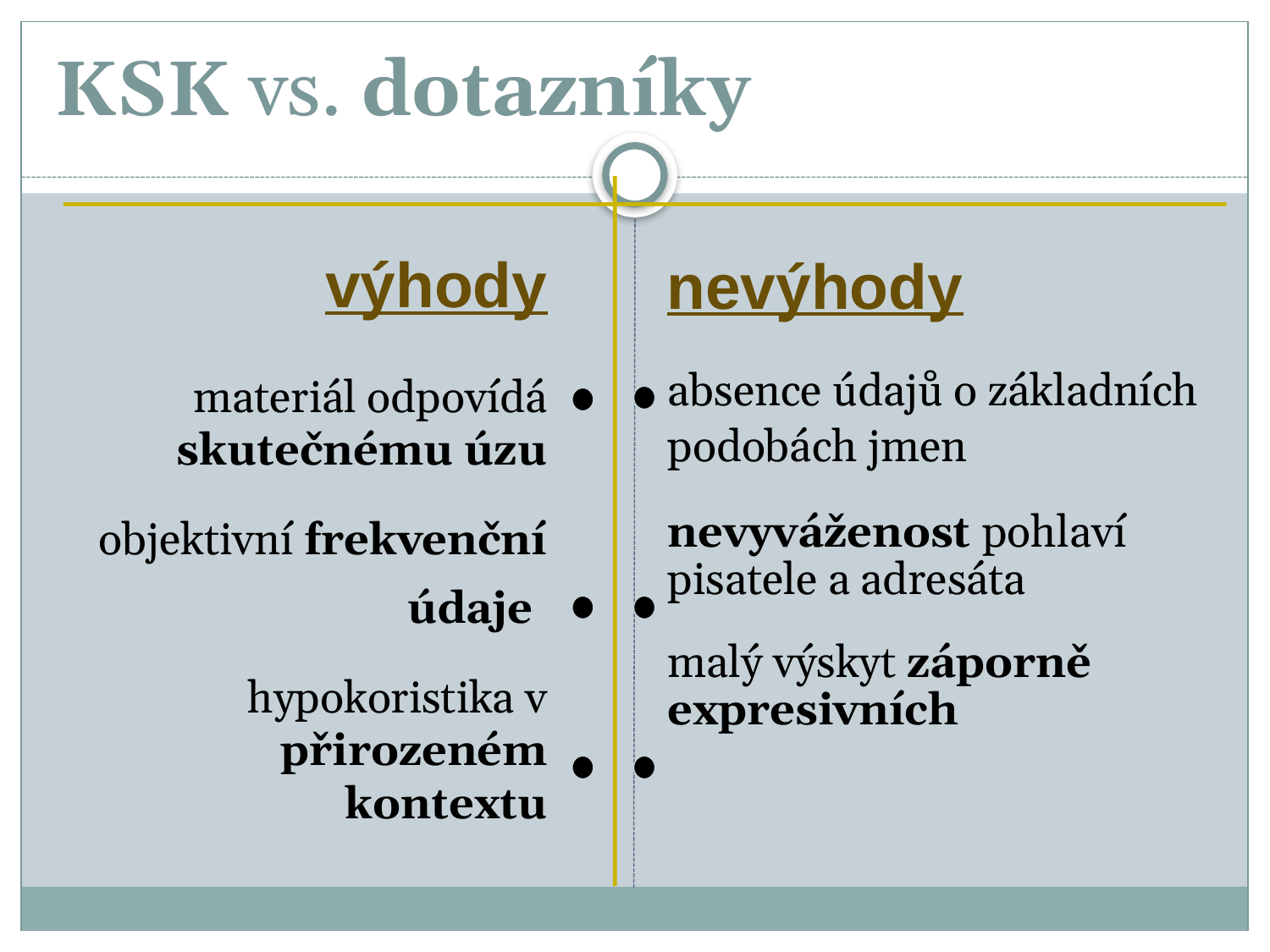

# KSK vs. dotazníky

výhody

nevýhody
materiál odpovídá skutečnému úzu

objektivní frekvenční údaje

hypokoristika v přirozeném kontextu
absence údajů o základních podobách jmen

nevyváženost pohlaví pisatele a adresáta

malý výskyt záporně expresivních